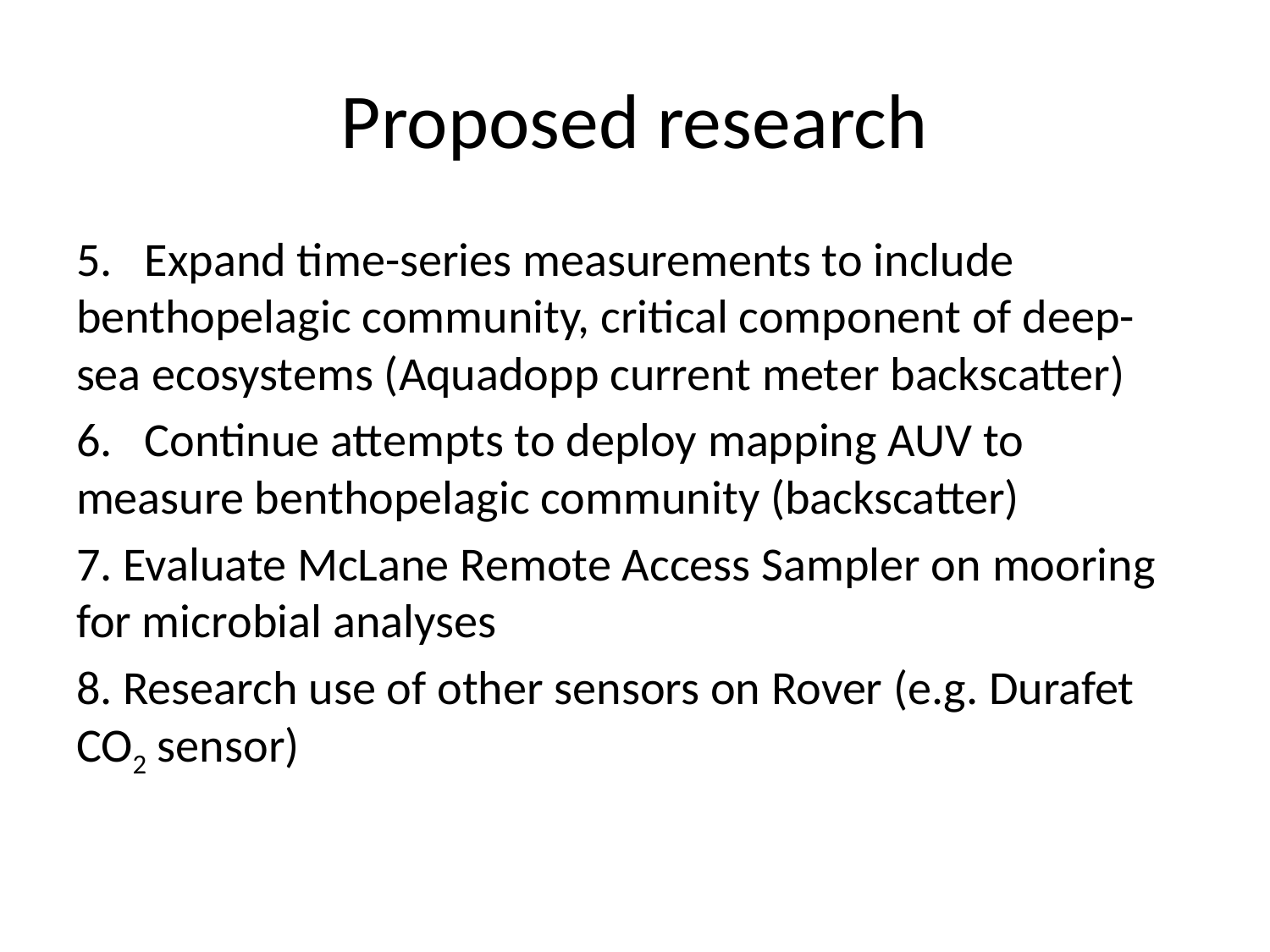

# Proposed research
5.   Expand time-series measurements to include benthopelagic community, critical component of deep-sea ecosystems (Aquadopp current meter backscatter)
6.   Continue attempts to deploy mapping AUV to measure benthopelagic community (backscatter)
7. Evaluate McLane Remote Access Sampler on mooring for microbial analyses
8. Research use of other sensors on Rover (e.g. Durafet CO2 sensor)